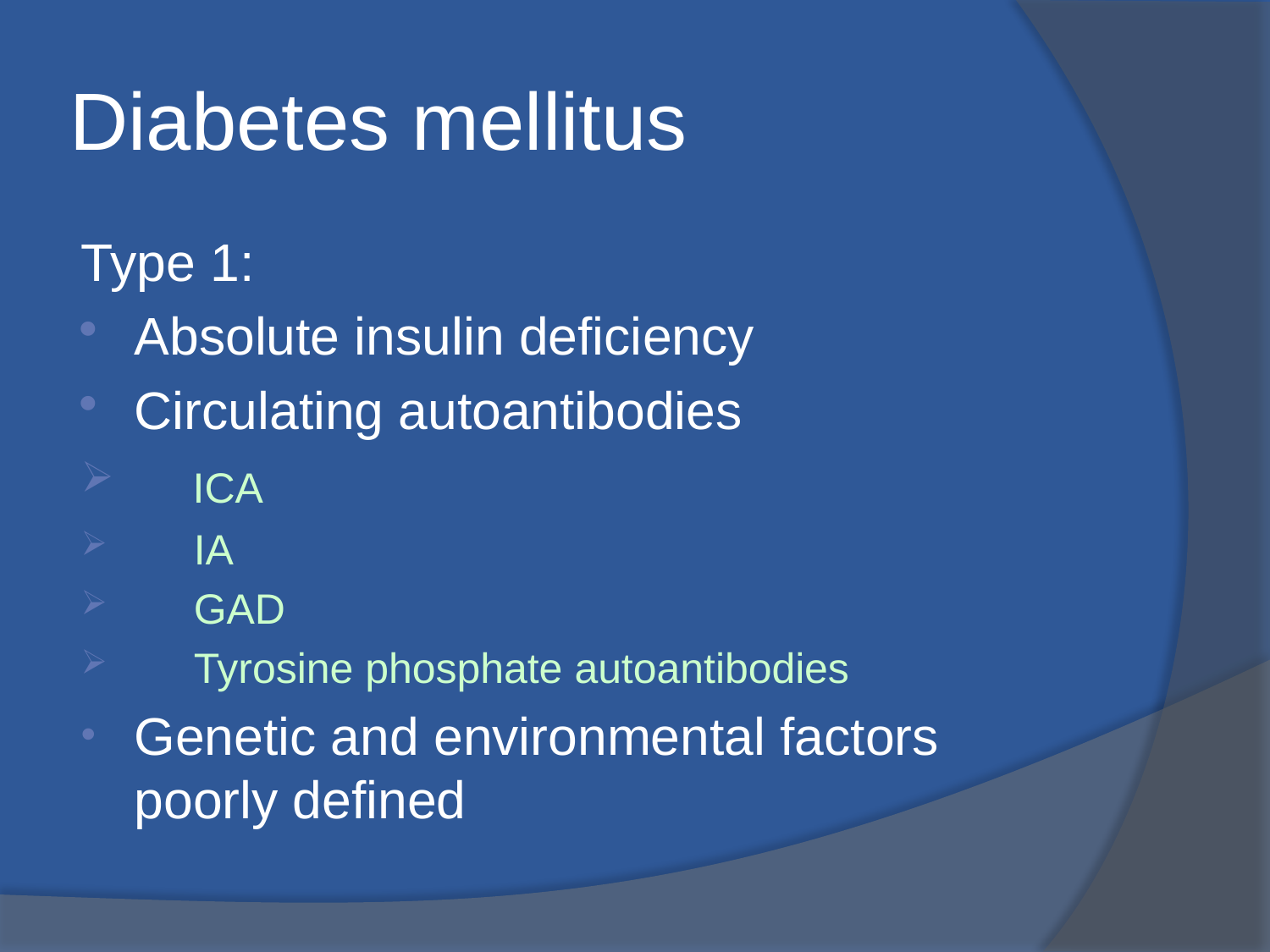

# Diabetes mellitus
Type 1:
Absolute insulin deficiency
Circulating autoantibodies
    ICA
     IA
     GAD
     Tyrosine phosphate autoantibodies
Genetic and environmental factors poorly defined